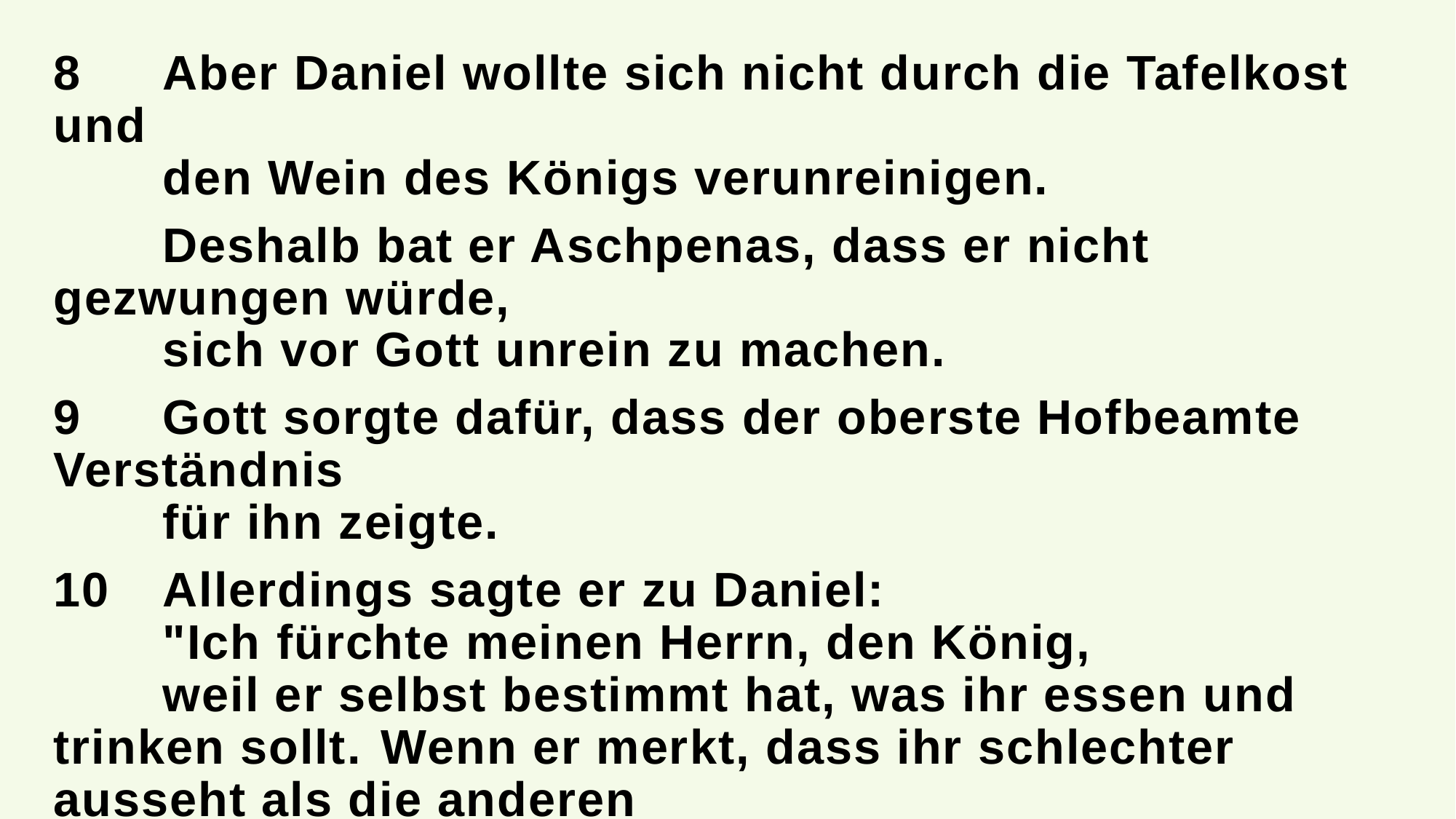

8	Aber Daniel wollte sich nicht durch die Tafelkost und
	den Wein des Königs verunreinigen.
	Deshalb bat er Aschpenas, dass er nicht gezwungen würde,
	sich vor Gott unrein zu machen.
9	Gott sorgte dafür, dass der oberste Hofbeamte Verständnis
	für ihn zeigte.
10	Allerdings sagte er zu Daniel:
	"Ich fürchte meinen Herrn, den König,
	weil er selbst bestimmt hat, was ihr essen und trinken sollt. 	Wenn er merkt, dass ihr schlechter ausseht als die anderen
	jungen Leute, lässt er mir den Kopf abschlagen."
Daniel 1,8-10; neue evangelistische Übersetzung